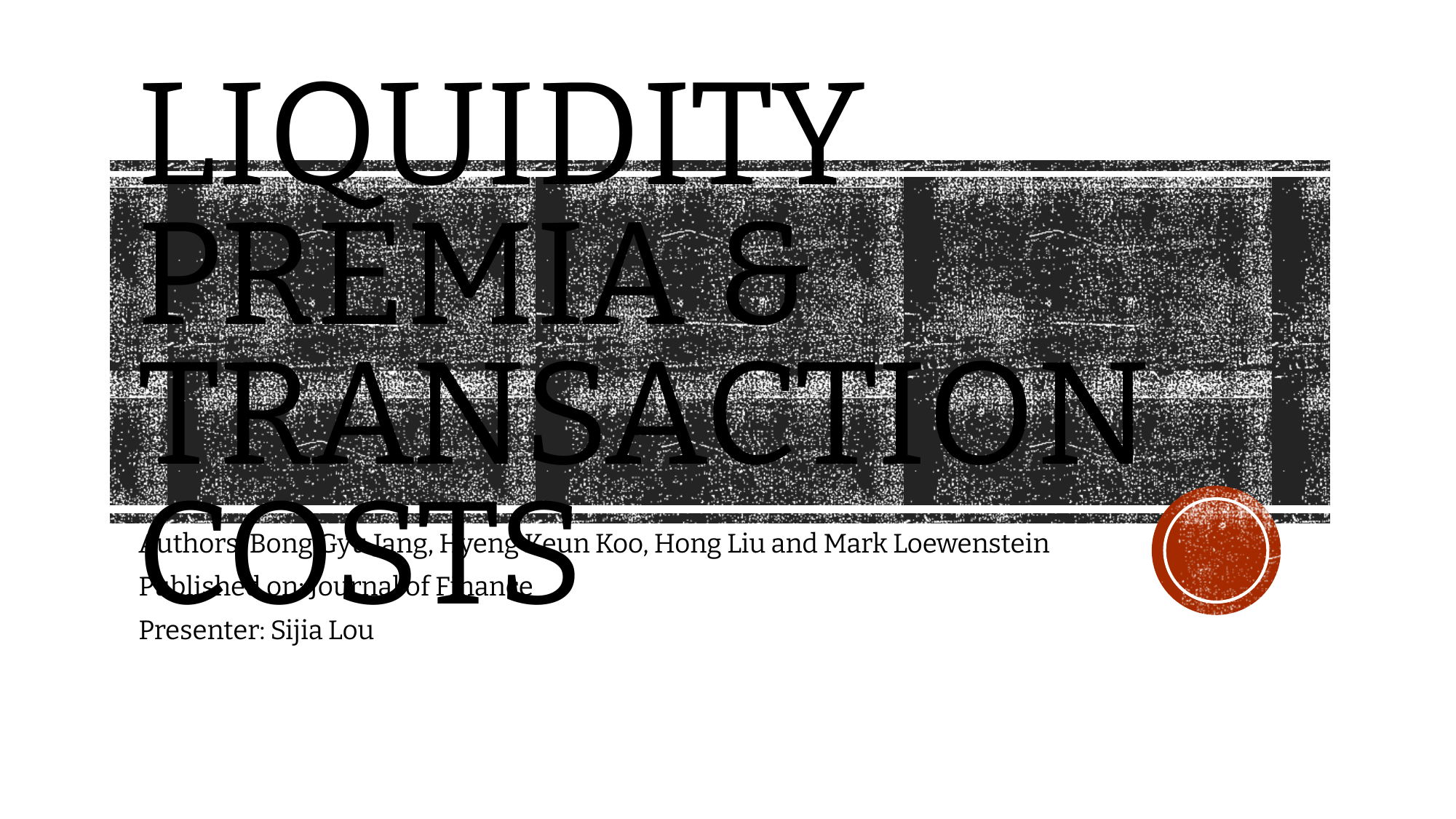

# Liquidity Premia & Transaction costs
Authors: Bong Gyu Jang, Hyeng Keun Koo, Hong Liu and Mark Loewenstein
Published on: Journal of Finance
Presenter: Sijia Lou